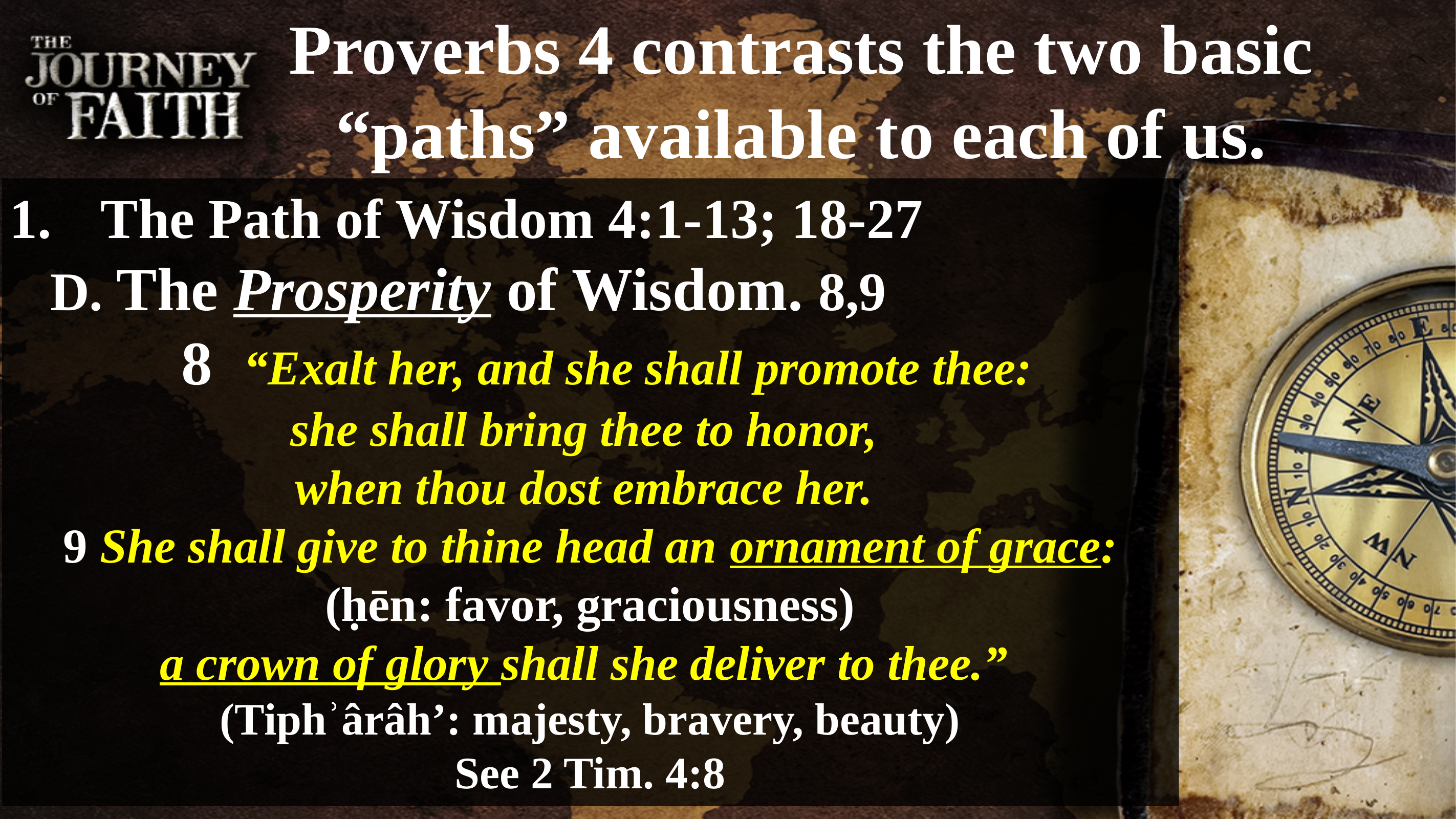

Proverbs 4 contrasts the two basic “paths” available to each of us.
The Path of Wisdom 4:1-13; 18-27
   D. The Prosperity of Wisdom. 8,9
   8  “Exalt her, and she shall promote thee:
she shall bring thee to honor,
when thou dost embrace her.
9 She shall give to thine head an ornament of grace:
(ḥēn: favor, graciousness)
a crown of glory shall she deliver to thee.”
(Tiphʾârâh’: majesty, bravery, beauty)
See 2 Tim. 4:8